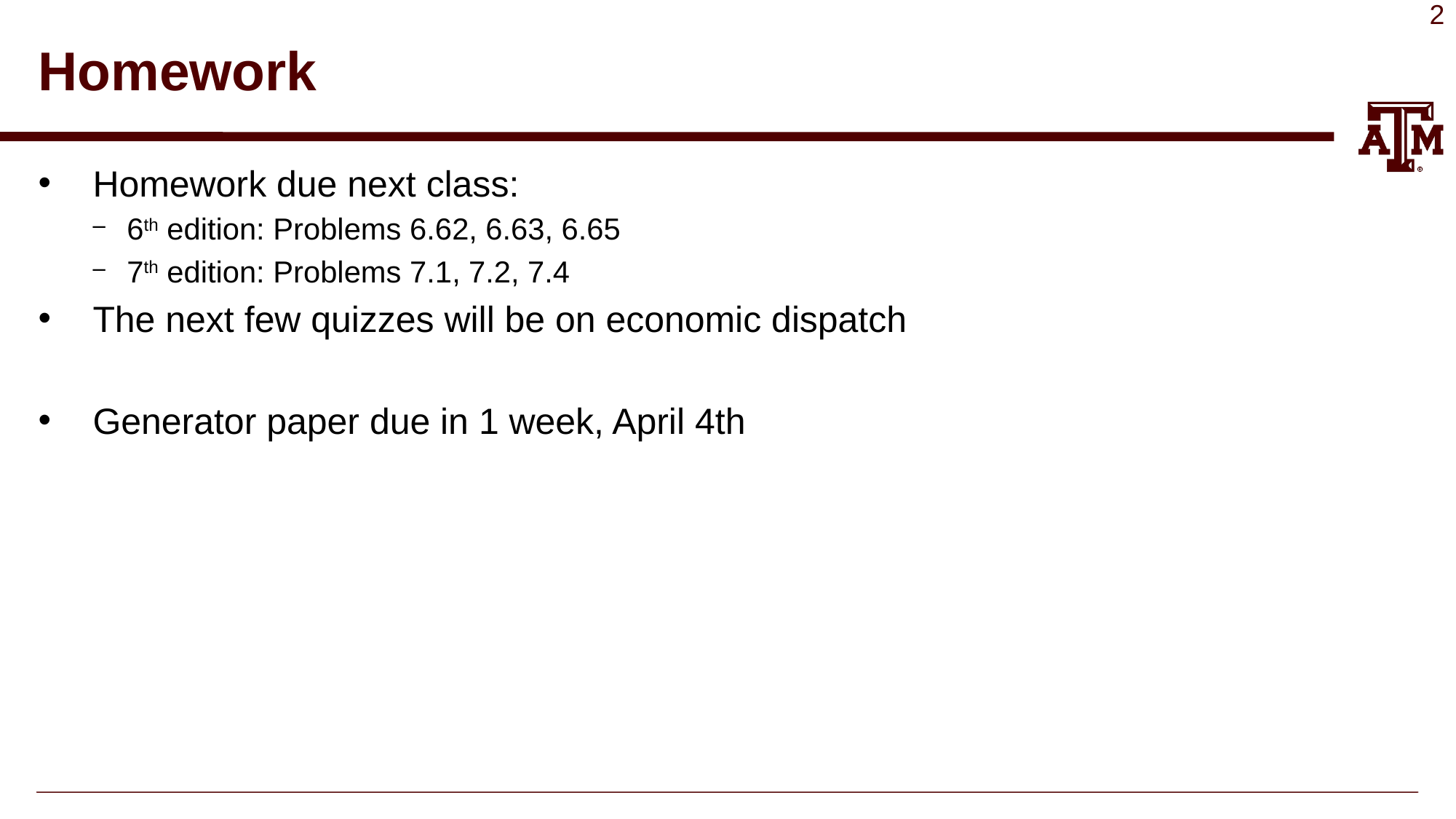

# Homework
Homework due next class:
6th edition: Problems 6.62, 6.63, 6.65
7th edition: Problems 7.1, 7.2, 7.4
The next few quizzes will be on economic dispatch

Generator paper due in 1 week, April 4th